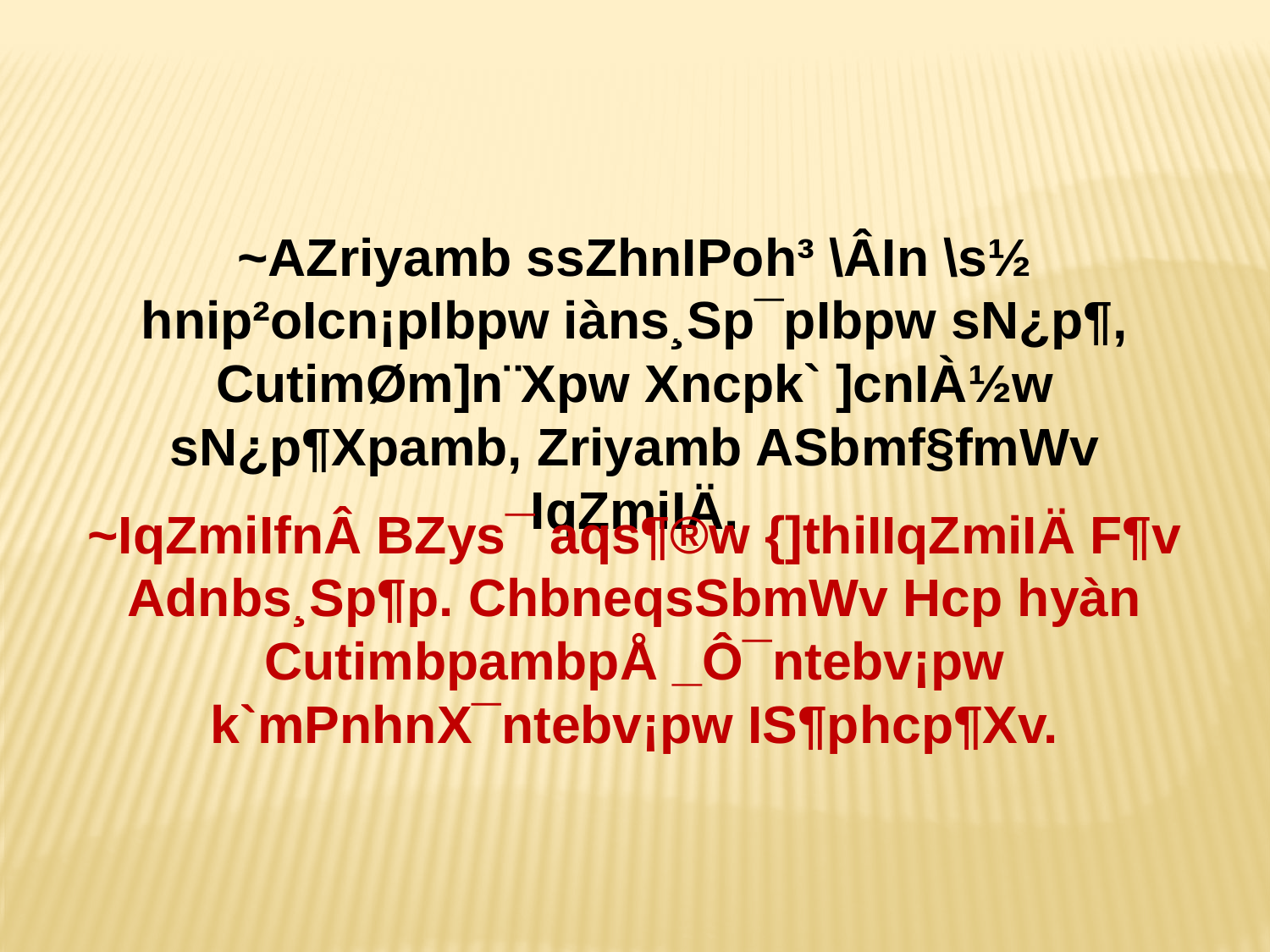

~AZriyamb ssZhnIPoh³ \ÂIn \s½ hnip²oIcn¡pIbpw iàns¸Sp¯pIbpw sN¿p¶, CutimØm]n¨Xpw Xncpk` ]cnIÀ½w sN¿p¶Xpamb, Zriyamb ASbmf§fmWv IqZmiIÄ.
~IqZmiIfnÂ BZys¯ aqs¶®w {]thiIIqZmiIÄ F¶v Adnbs¸Sp¶p. ChbneqsSbmWv Hcp hyàn CutimbpambpÅ _Ô¯ntebv¡pw k`mPnhnX¯ntebv¡pw IS¶phcp¶Xv.